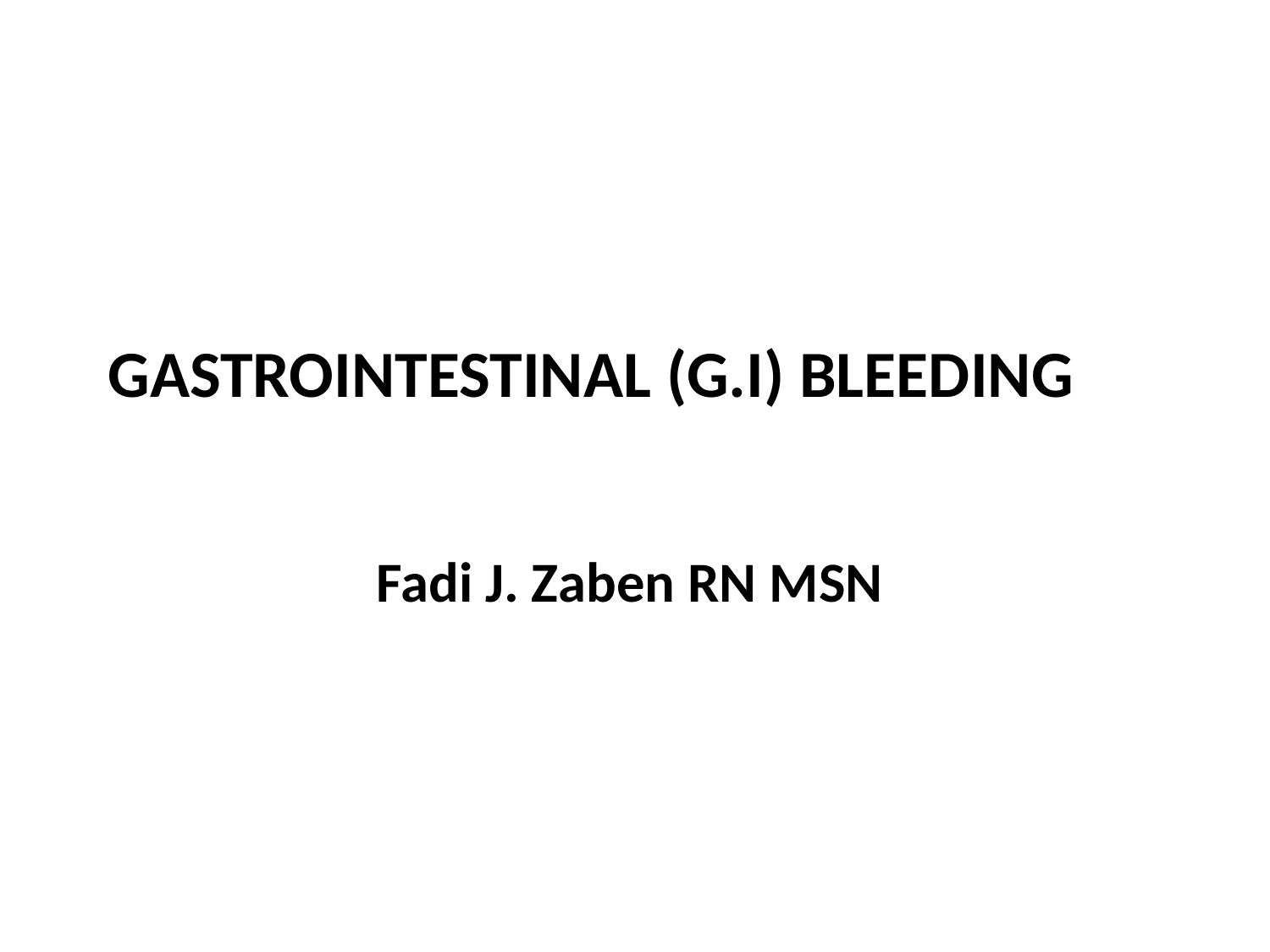

# GASTROINTESTINAL (G.I) BLEEDING
Fadi J. Zaben RN MSN